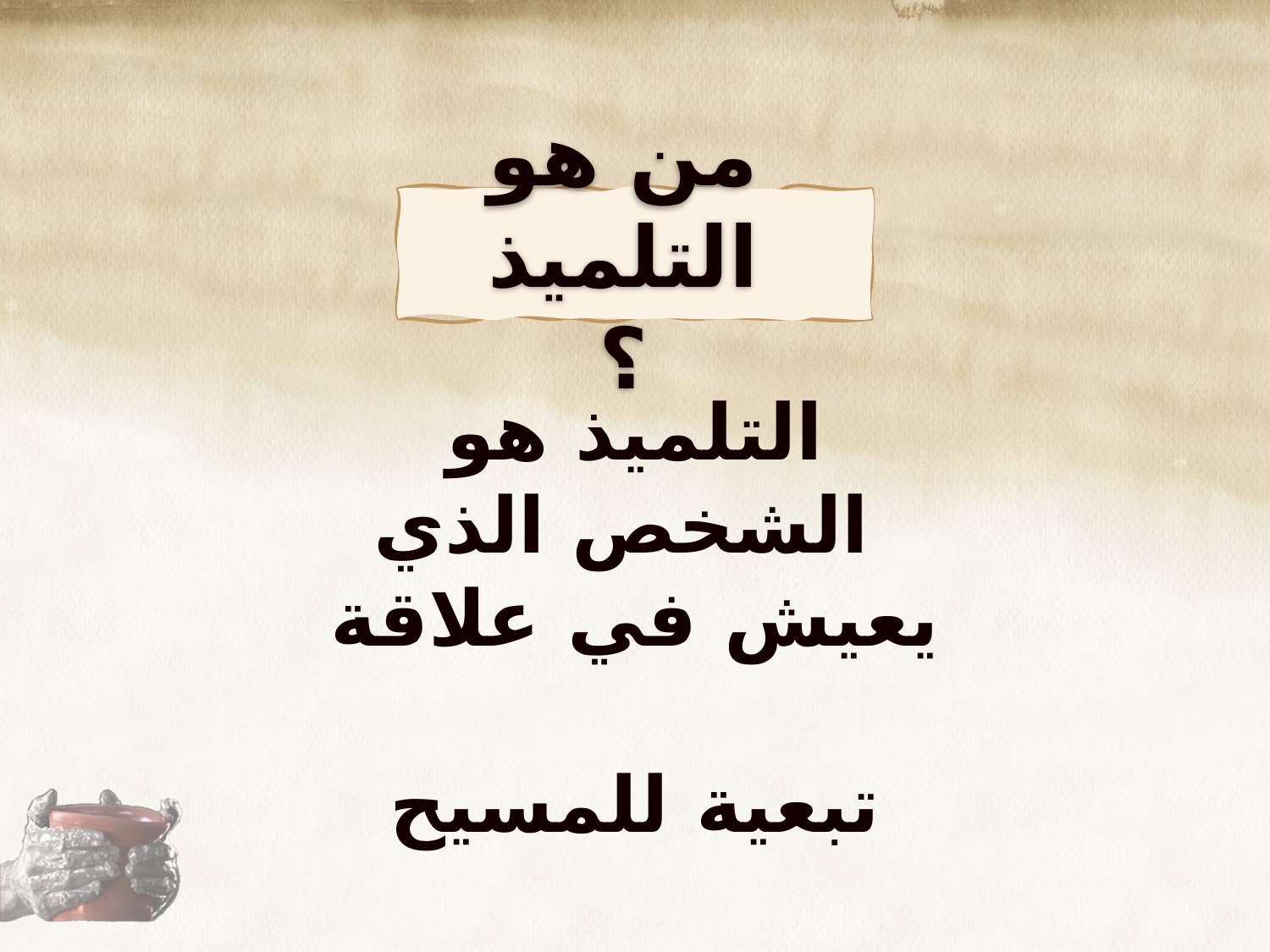

من هو التلميذ؟
التلميذ هو
 الشخص الذي يعيش في علاقة
تبعية للمسيح